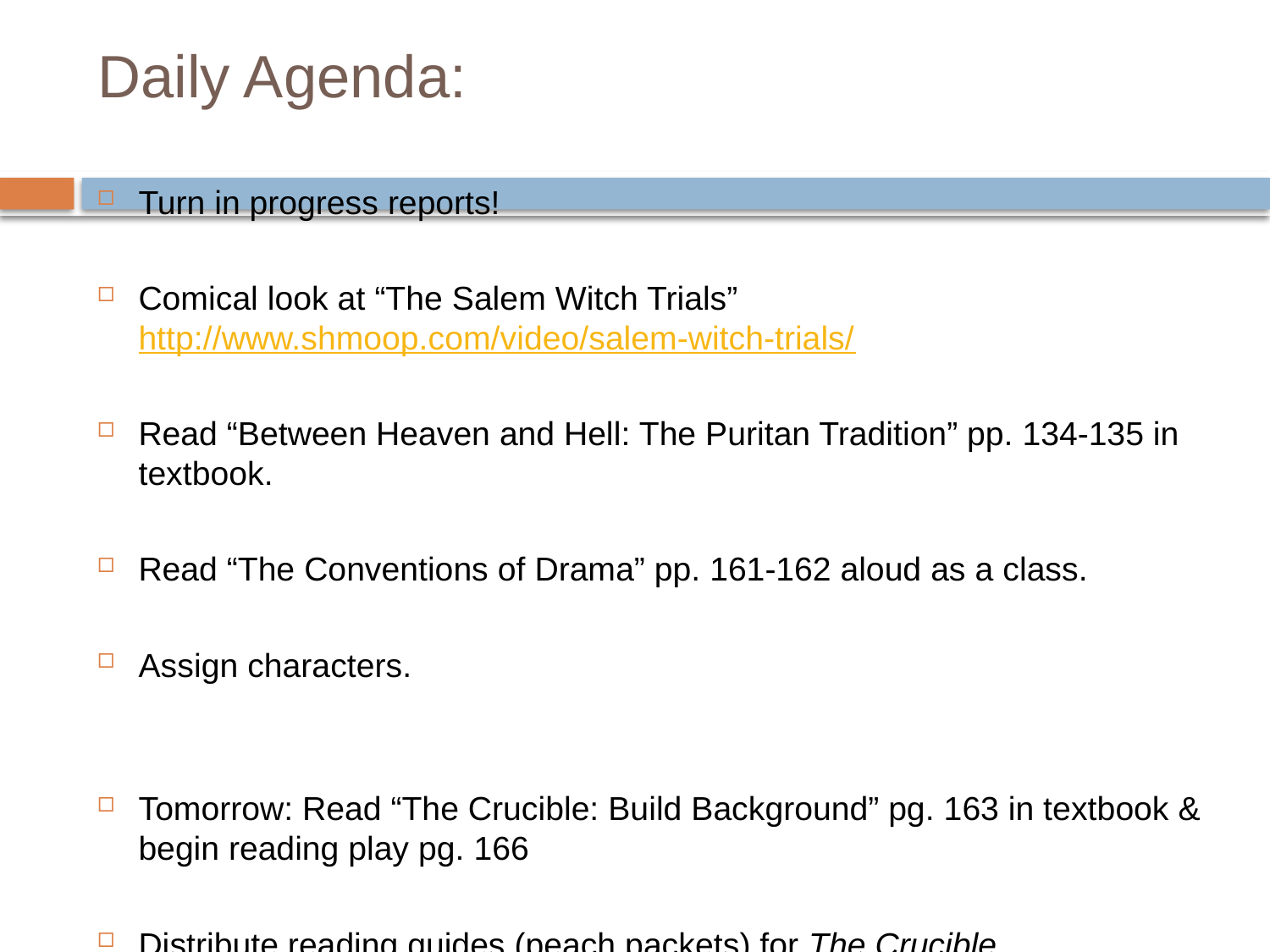

# Daily Agenda:

Turn in progress reports!

Comical look at “The Salem Witch Trials” http://www.shmoop.com/video/salem-witch-trials/

Read “Between Heaven and Hell: The Puritan Tradition” pp. 134-135 in textbook.

Read “The Conventions of Drama” pp. 161-162 aloud as a class.

Assign characters.

Tomorrow: Read “The Crucible: Build Background” pg. 163 in textbook & begin reading play pg. 166

Distribute reading guides (peach packets) for The Crucible